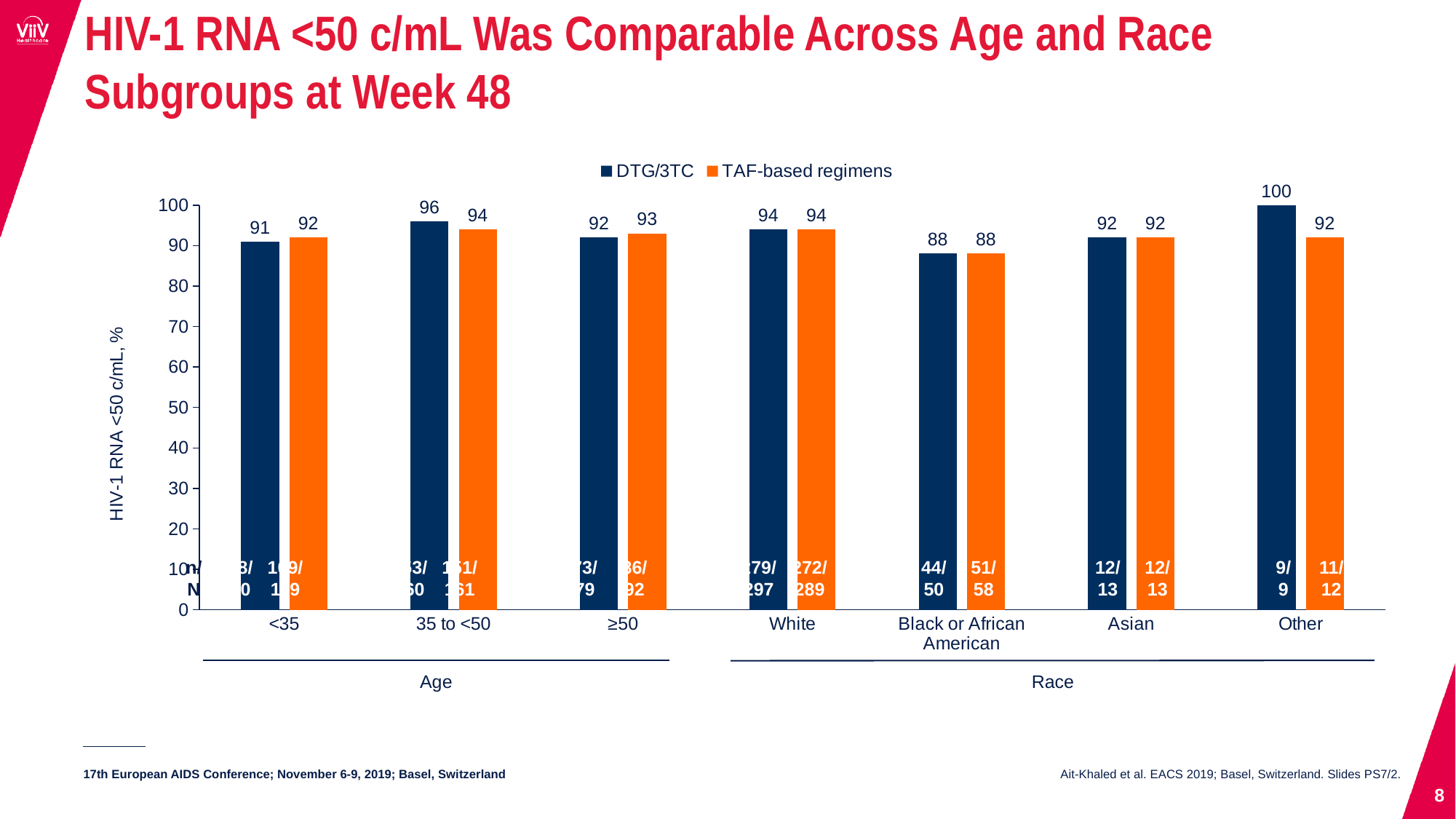

# HIV-1 RNA <50 c/mL Was Comparable Across Age and Race Subgroups at Week 48

### Chart

| Category | DTG/3TC | TAF-based regimens |
|---|---|---|
| <35 | 91.0 | 92.0 |
| 35 to <50 | 96.0 | 94.0 |
| ≥50 | 92.0 | 93.0 |
| White | 94.0 | 94.0 |
| Black or African American | 88.0 | 88.0 |
| Asian | 92.0 | 92.0 |
| Other | 100.0 | 92.0 |
n/
N
118/130
109/119
153/160
151/161
73/79
86/92
279/297
272/289
44/50
51/58
12/13
12/13
9/
9
11/12
Age
Race
Ait-Khaled et al. EACS 2019; Basel, Switzerland. Slides PS7/2.
8